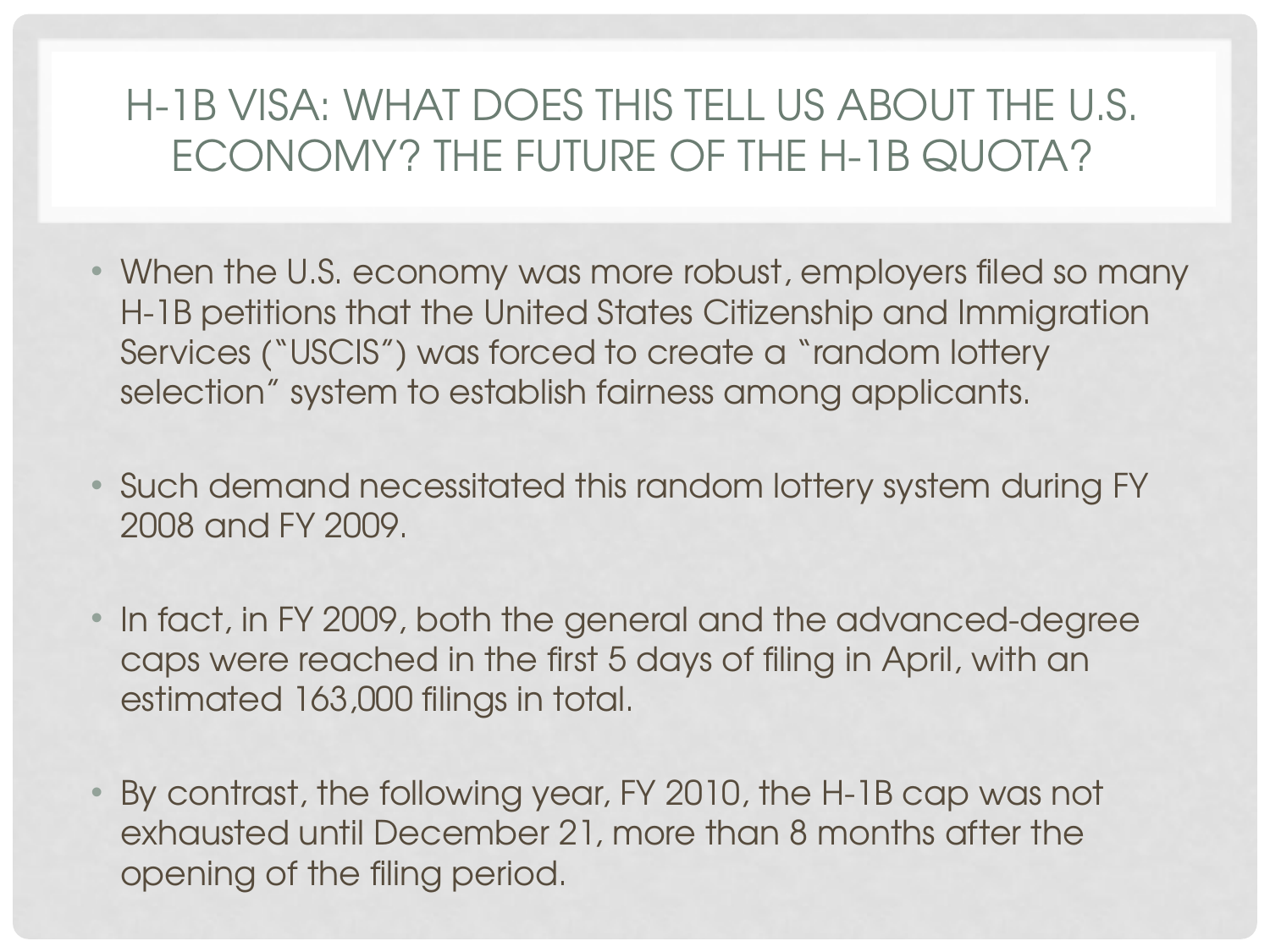

# H-1B Visa: What does this tell us about the U.s. economy? The future of the h-1B quota?
When the U.S. economy was more robust, employers filed so many H-1B petitions that the United States Citizenship and Immigration Services (“USCIS”) was forced to create a “random lottery selection” system to establish fairness among applicants.

Such demand necessitated this random lottery system during FY 2008 and FY 2009.

In fact, in FY 2009, both the general and the advanced-degree caps were reached in the first 5 days of filing in April, with an estimated 163,000 filings in total.

By contrast, the following year, FY 2010, the H-1B cap was not exhausted until December 21, more than 8 months after the opening of the filing period.